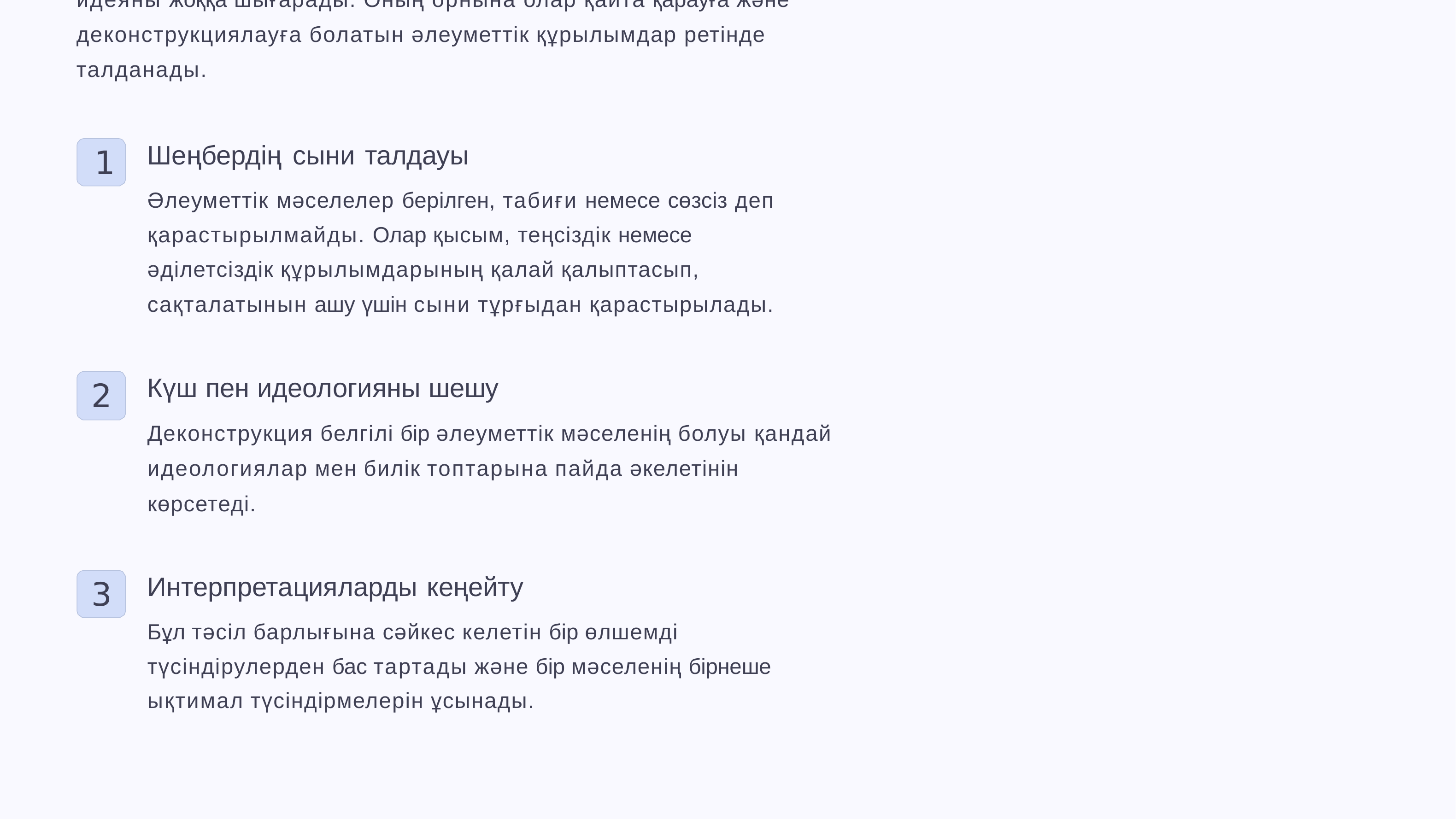

# Деконструкцияның негізгі
қағидалары
Бұл көзқарас әлеуметтік проблемалар сөзсіз немесе табиғи деген идеяны жоққа шығарады. Оның орнына олар қайта қарауға және деконструкциялауға болатын әлеуметтік құрылымдар ретінде талданады.
Шеңбердің сыни талдауы
Әлеуметтік мәселелер берілген, табиғи немесе сөзсіз деп қарастырылмайды. Олар қысым, теңсіздік немесе әділетсіздік құрылымдарының қалай қалыптасып, сақталатынын ашу үшін сыни тұрғыдан қарастырылады.

1
Күш пен идеологияны шешу
Деконструкция белгілі бір әлеуметтік мәселенің болуы қандай идеологиялар мен билік топтарына пайда әкелетінін көрсетеді.

2
Интерпретацияларды кеңейту
Бұл тәсіл барлығына сәйкес келетін бір өлшемді түсіндірулерден бас тартады және бір мәселенің бірнеше ықтимал түсіндірмелерін ұсынады.

3